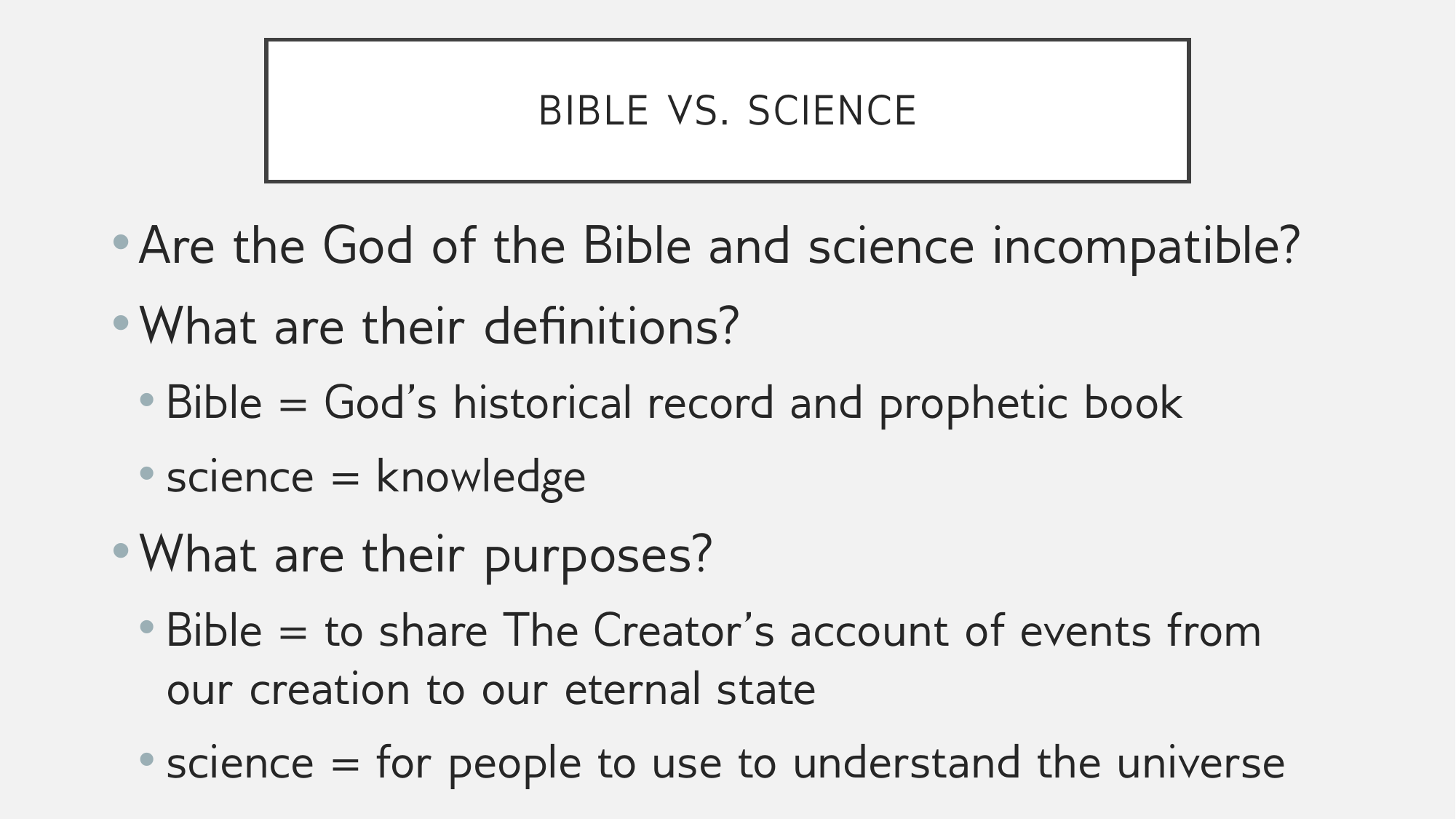

# Bible vs. Science
Are the God of the Bible and science incompatible?
What are their definitions?
Bible = God’s historical record and prophetic book
science = knowledge
What are their purposes?
Bible = to share The Creator’s account of events from our creation to our eternal state
science = for people to use to understand the universe